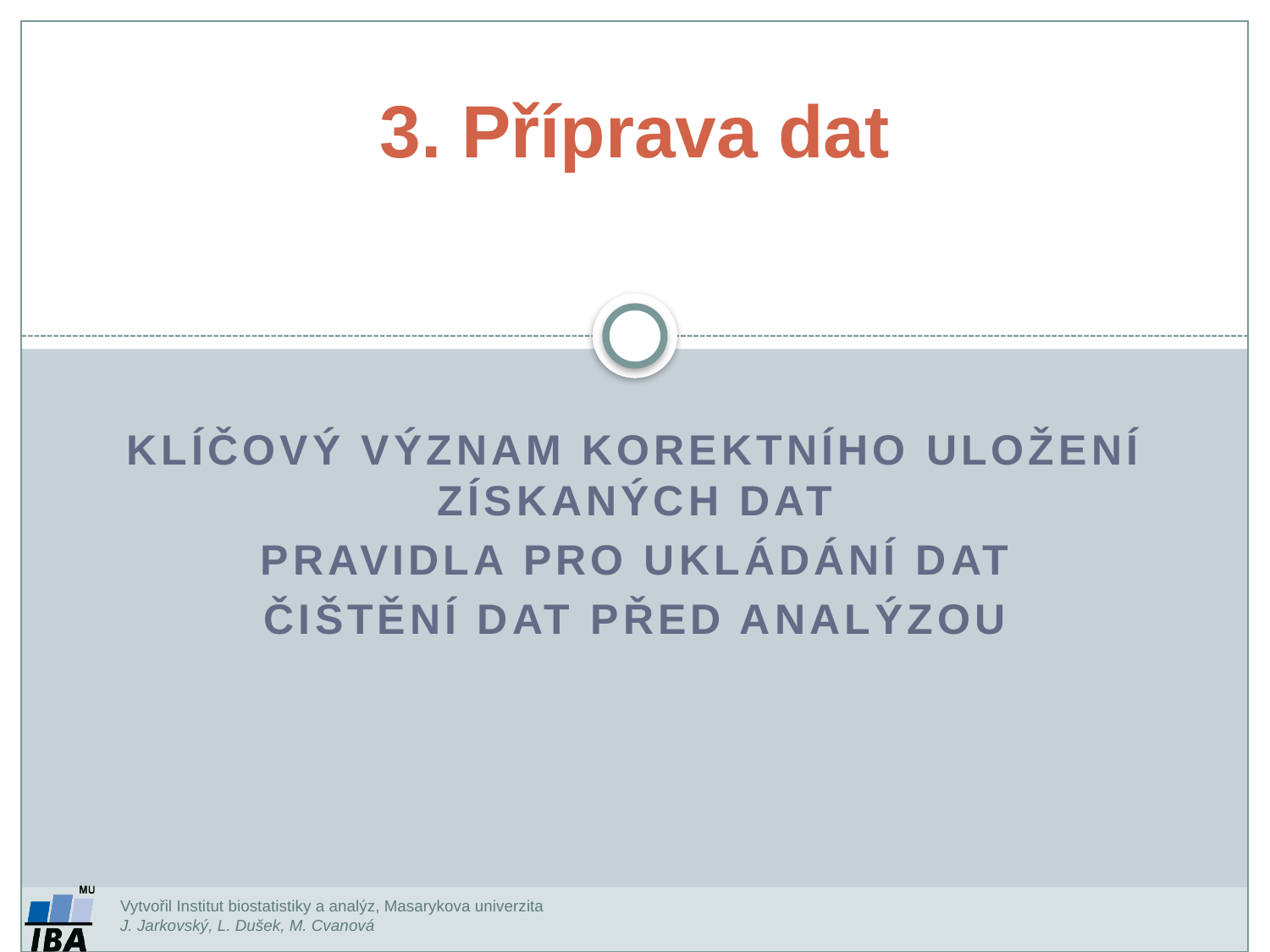

3. Příprava dat
Klíčový význam korektního uložení získaných dat
Pravidla pro ukládání dat
Čištění dat před analýzou

Vytvořil Institut biostatistiky a analýz, Masarykova univerzita
J. Jarkovský, L. Dušek, M. Cvanová